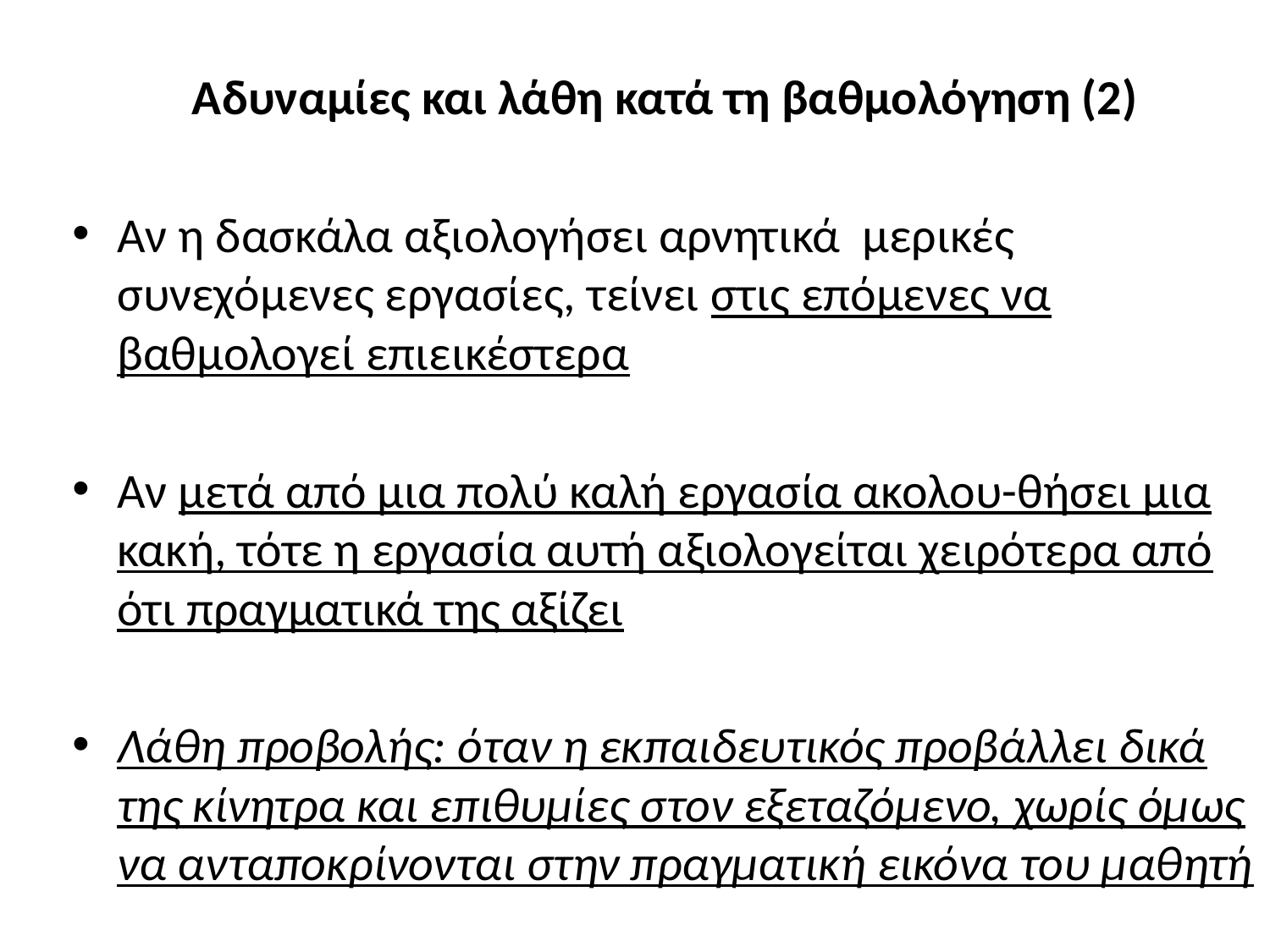

Αδυναμίες και λάθη κατά τη βαθμολόγηση (2)

Αν η δασκάλα αξιολογήσει αρνητικά  μερικές συνεχόμενες εργασίες, τείνει στις επόμενες να βαθμολογεί επιεικέστερα

Αν μετά από μια πολύ καλή εργασία ακολου-θήσει μια κακή, τότε η εργασία αυτή αξιολογείται χειρότερα από ότι πραγματικά της αξίζει

Λάθη προβολής: όταν η εκπαιδευτικός προβάλλει δικά της κίνητρα και επιθυμίες στον εξεταζόμενο, χωρίς όμως να ανταποκρίνονται στην πραγματική εικόνα του μαθητή